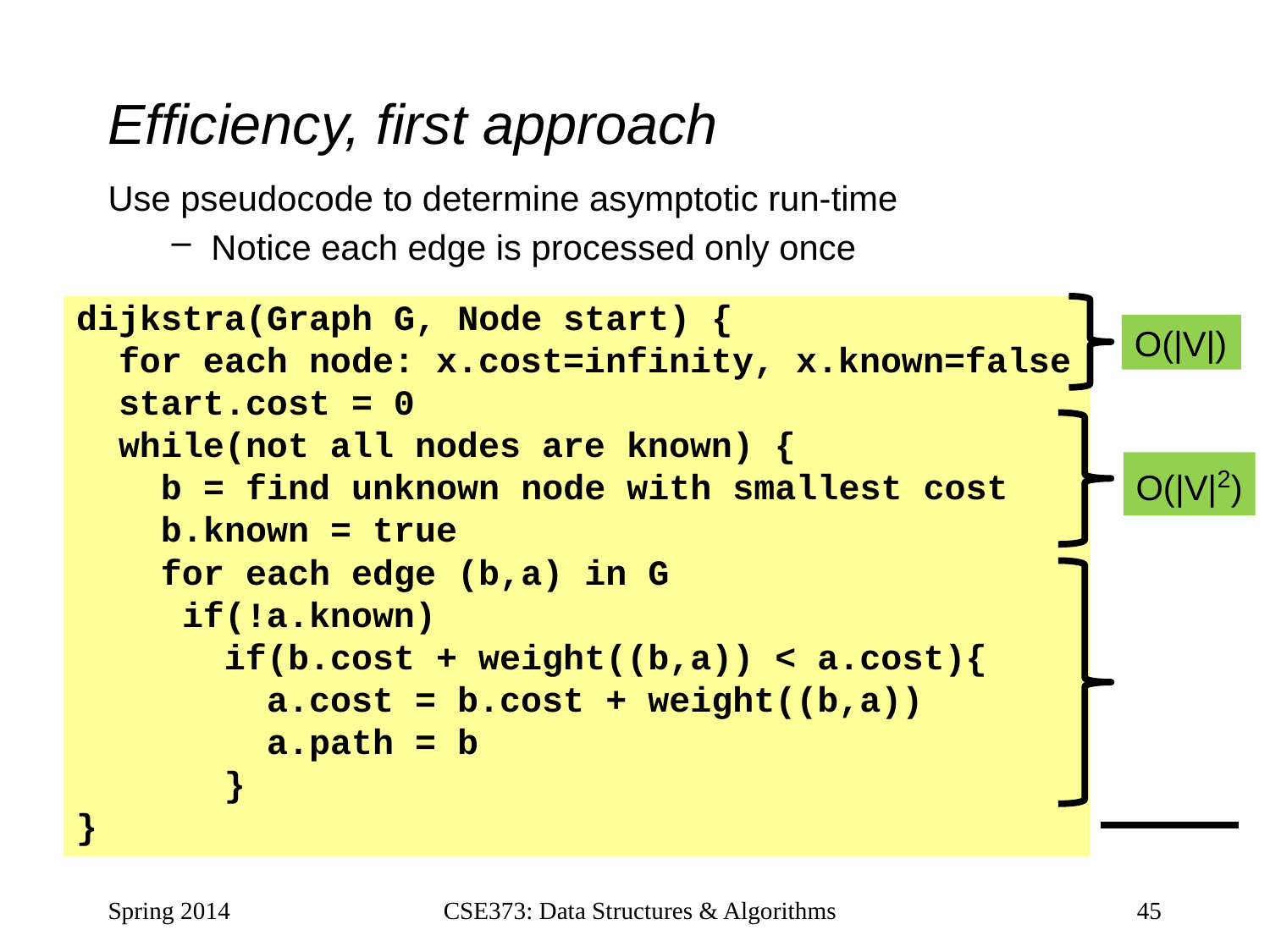

# Efficiency, first approach
Use pseudocode to determine asymptotic run-time
Notice each edge is processed only once

dijkstra(Graph G, Node start) {
  for each node: x.cost=infinity, x.known=false
  start.cost = 0
  while(not all nodes are known) {
    b = find unknown node with smallest cost
    b.known = true
    for each edge (b,a) in G
     if(!a.known)
       if(b.cost + weight((b,a)) < a.cost){
         a.cost = b.cost + weight((b,a))
         a.path = b
       }
}

O(|V|)

O(|V|2)

Spring 2014
CSE373: Data Structures & Algorithms
45